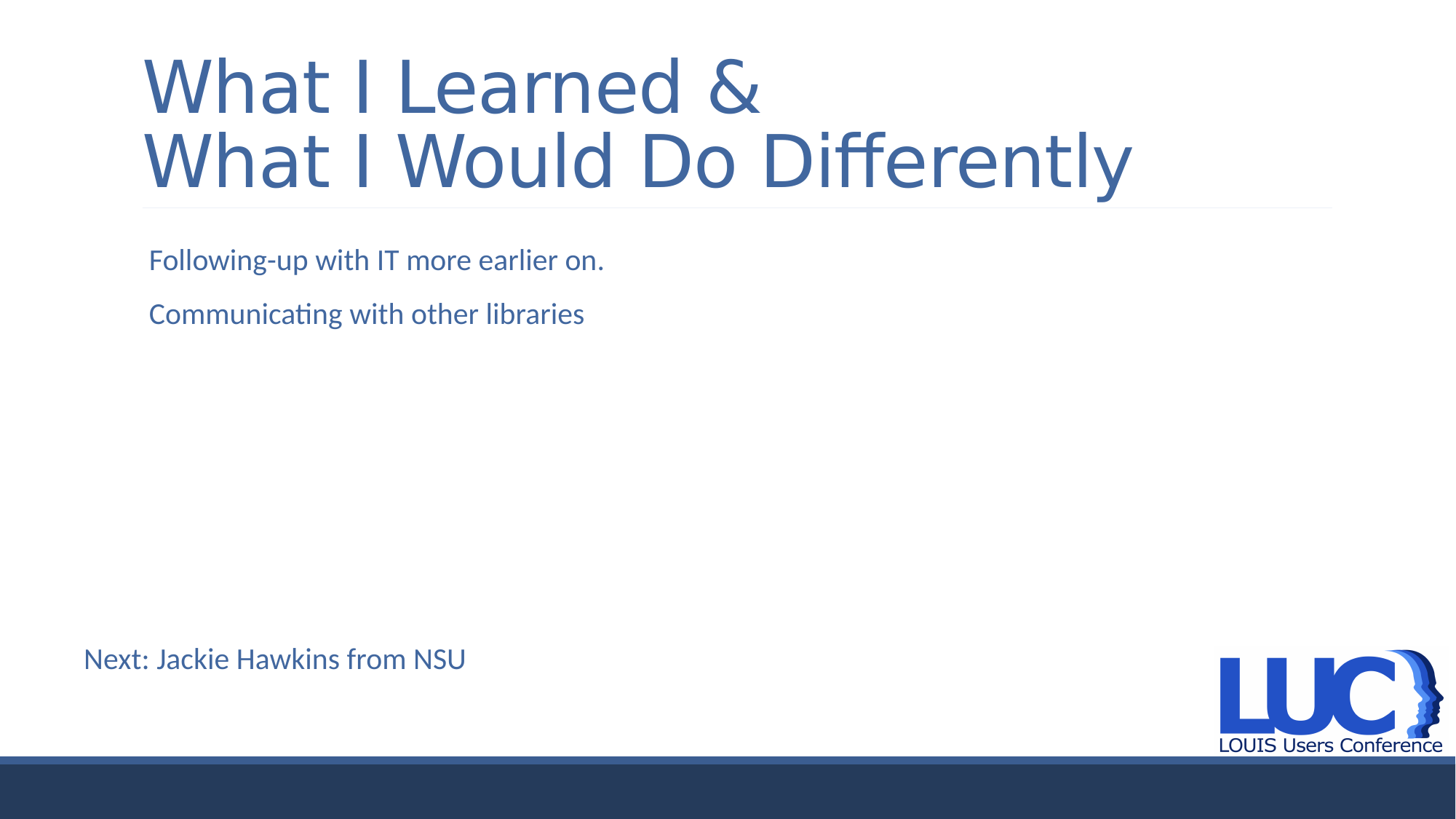

# What I Learned & What I Would Do Differently
Following-up with IT more earlier on.
Communicating with other libraries
Next: Jackie Hawkins from NSU